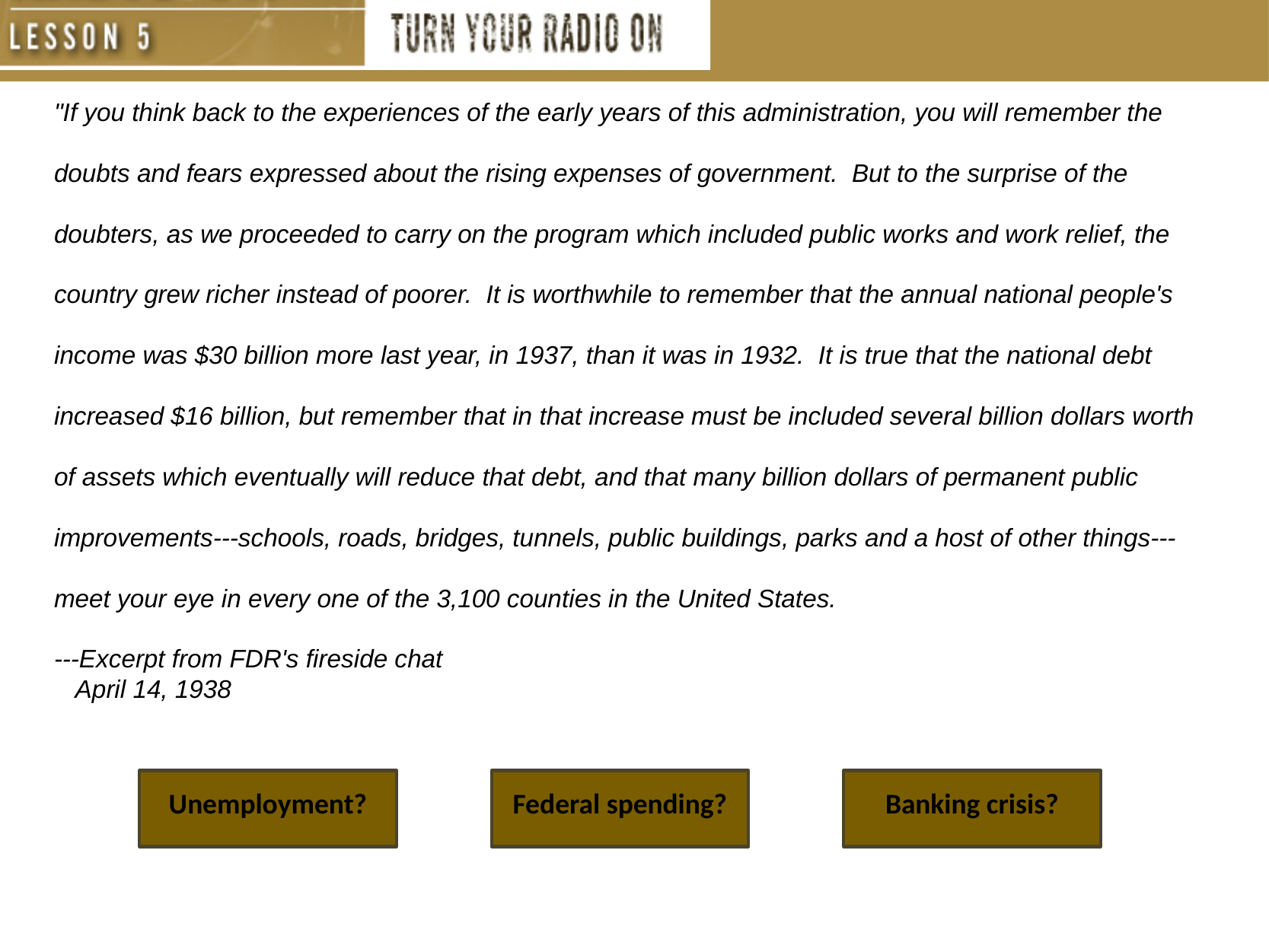

"If you think back to the experiences of the early years of this administration, you will remember the

doubts and fears expressed about the rising expenses of government.  But to the surprise of the

doubters, as we proceeded to carry on the program which included public works and work relief, the

country grew richer instead of poorer.  It is worthwhile to remember that the annual national people's

income was $30 billion more last year, in 1937, than it was in 1932.  It is true that the national debt

increased $16 billion, but remember that in that increase must be included several billion dollars worth

of assets which eventually will reduce that debt, and that many billion dollars of permanent public

improvements---schools, roads, bridges, tunnels, public buildings, parks and a host of other things---

meet your eye in every one of the 3,100 counties in the United States.

---Excerpt from FDR's fireside chat
   April 14, 1938

Unemployment?

Federal spending?

Banking crisis?